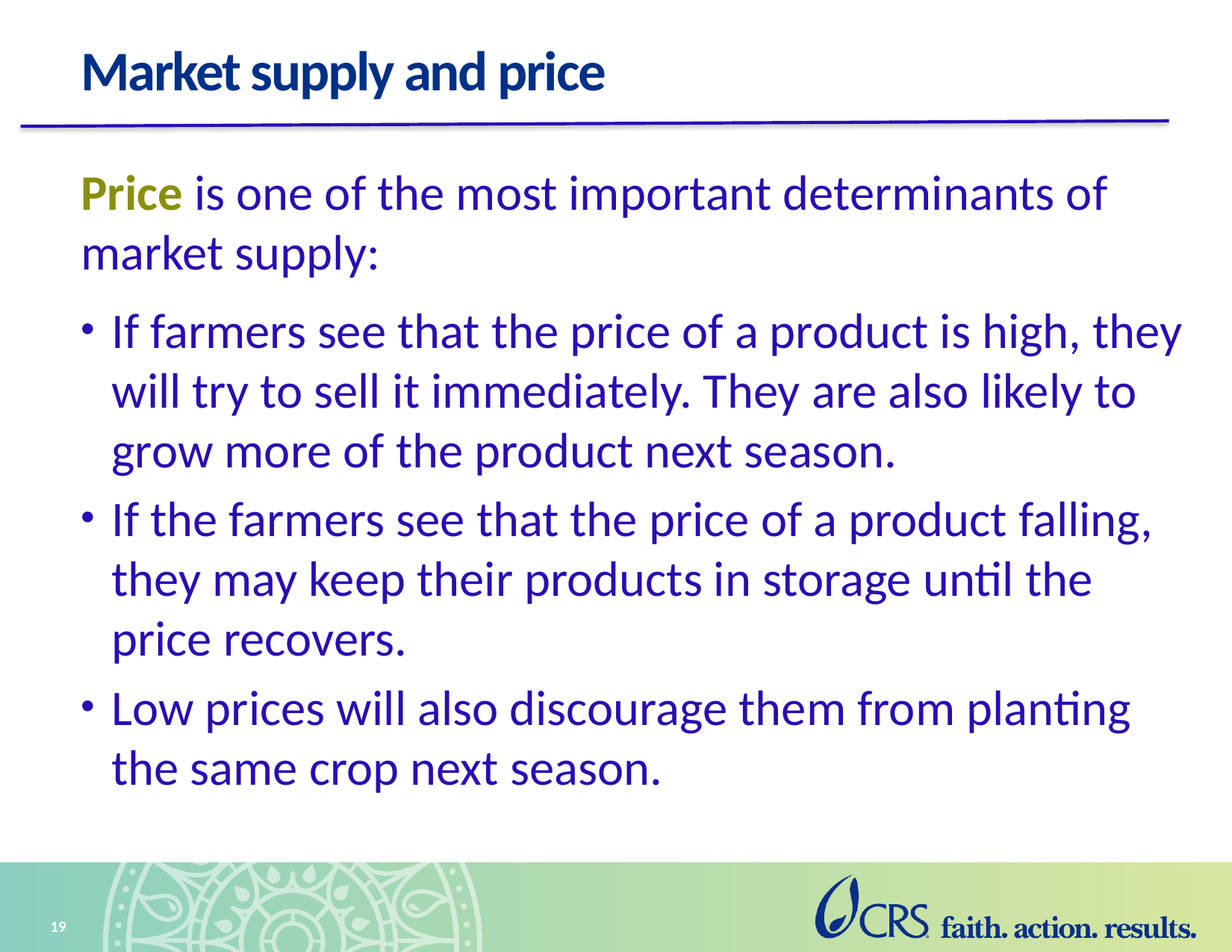

# Market supply and price
Price is one of the most important determinants of market supply:
If farmers see that the price of a product is high, they will try to sell it immediately. They are also likely to grow more of the product next season.
If the farmers see that the price of a product falling, they may keep their products in storage until the price recovers.
Low prices will also discourage them from planting the same crop next season.
19